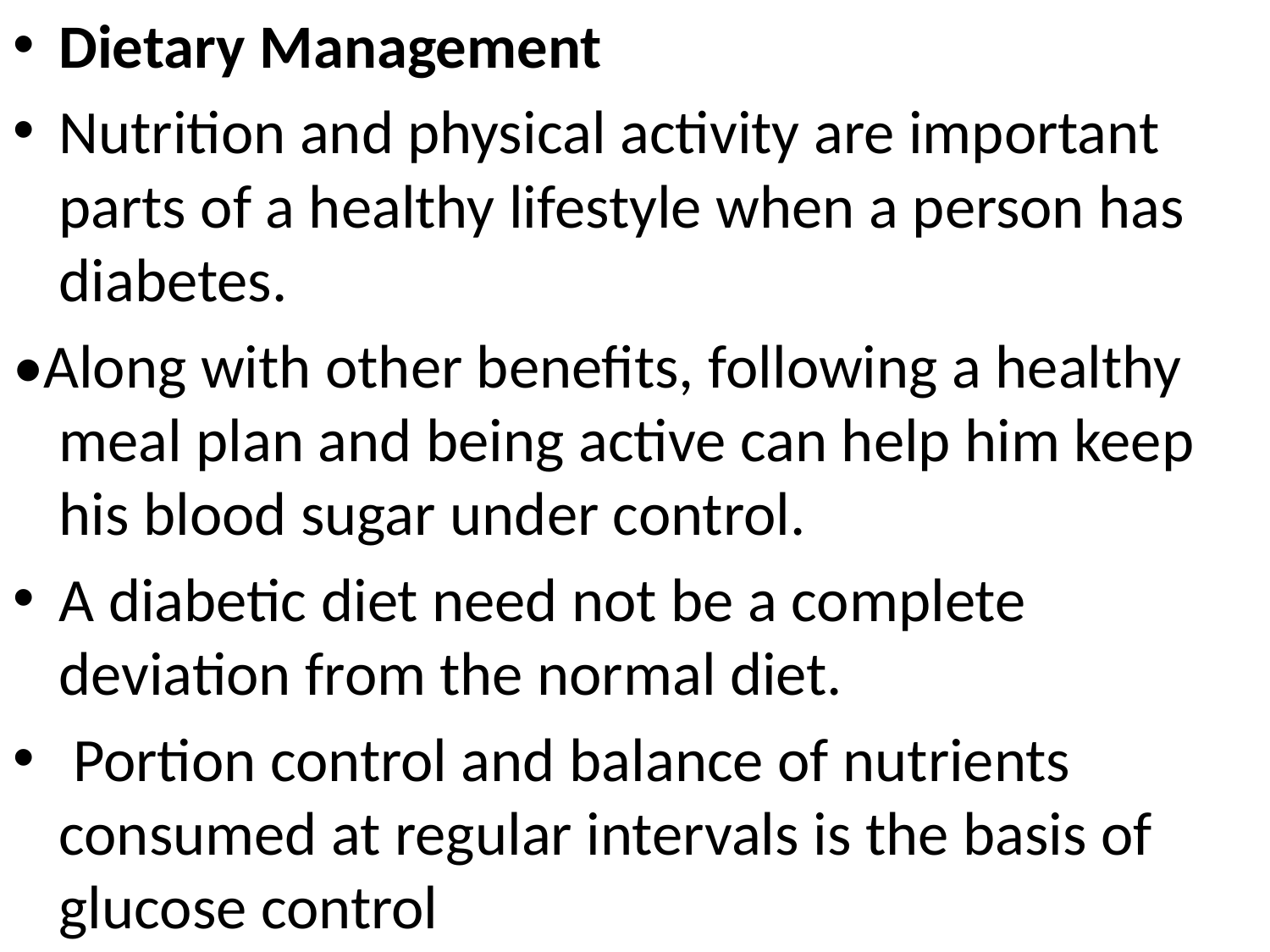

Dietary Management
Nutrition and physical activity are important parts of a healthy lifestyle when a person has diabetes.
•Along with other benefits, following a healthy meal plan and being active can help him keep his blood sugar under control.
A diabetic diet need not be a complete deviation from the normal diet.
 Portion control and balance of nutrients consumed at regular intervals is the basis of glucose control